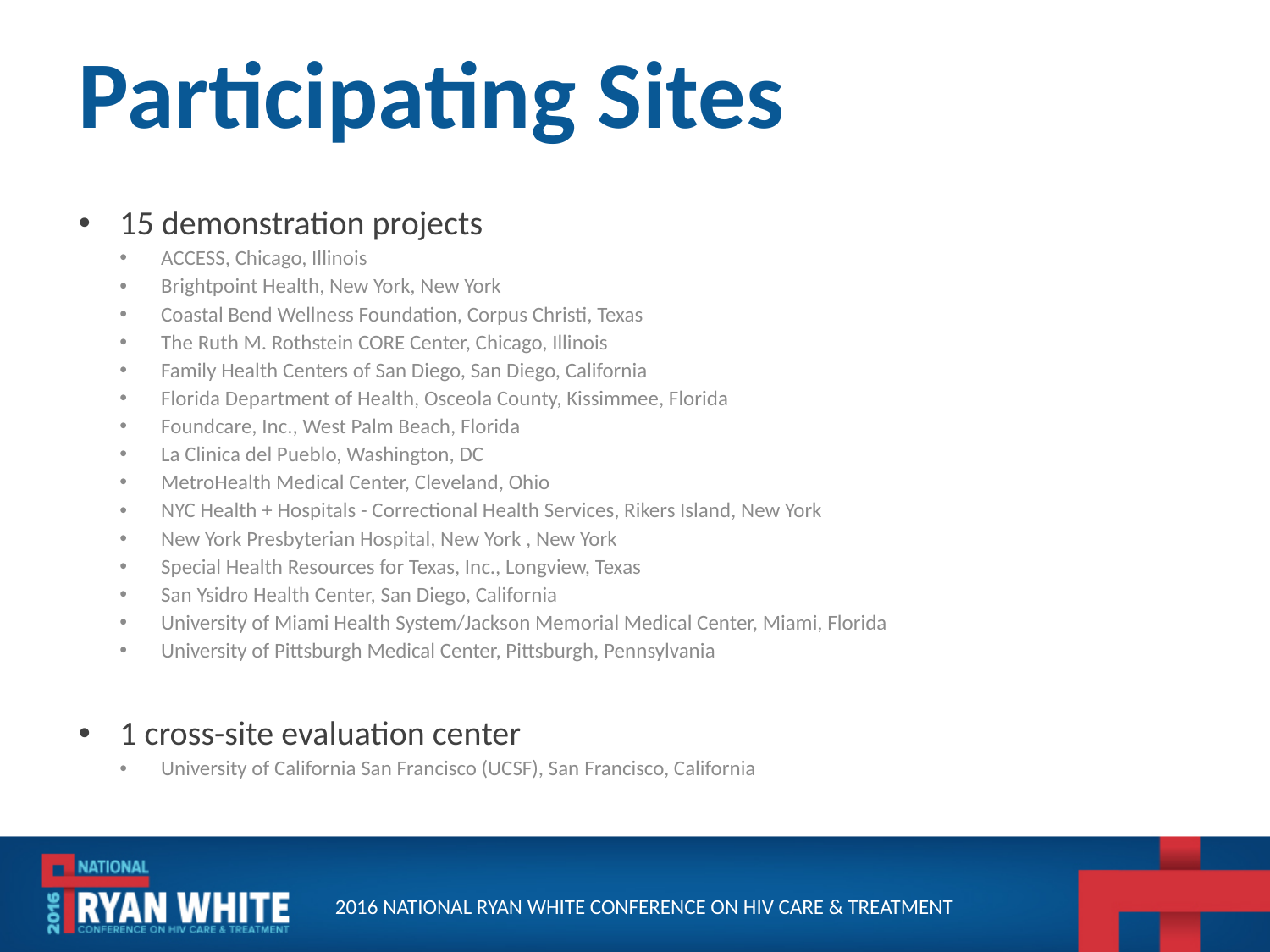

# Participating Sites
15 demonstration projects
ACCESS, Chicago, Illinois
Brightpoint Health, New York, New York
Coastal Bend Wellness Foundation, Corpus Christi, Texas
The Ruth M. Rothstein CORE Center, Chicago, Illinois
Family Health Centers of San Diego, San Diego, California
Florida Department of Health, Osceola County, Kissimmee, Florida
Foundcare, Inc., West Palm Beach, Florida
La Clinica del Pueblo, Washington, DC
MetroHealth Medical Center, Cleveland, Ohio
NYC Health + Hospitals - Correctional Health Services, Rikers Island, New York
New York Presbyterian Hospital, New York , New York
Special Health Resources for Texas, Inc., Longview, Texas
San Ysidro Health Center, San Diego, California
University of Miami Health System/Jackson Memorial Medical Center, Miami, Florida
University of Pittsburgh Medical Center, Pittsburgh, Pennsylvania

1 cross-site evaluation center
University of California San Francisco (UCSF), San Francisco, California